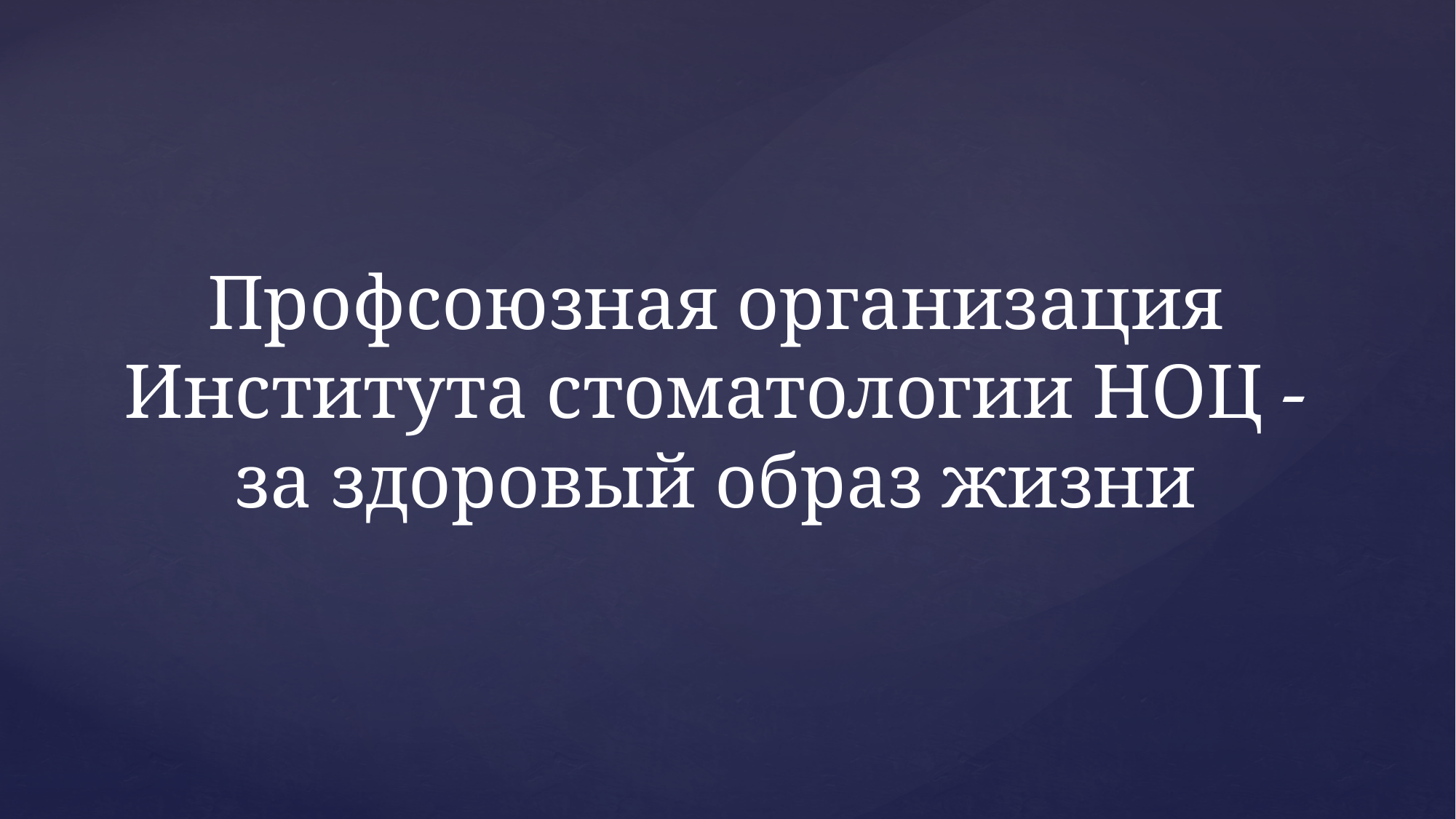

# Профсоюзная организация Института стоматологии НОЦ - за здоровый образ жизни